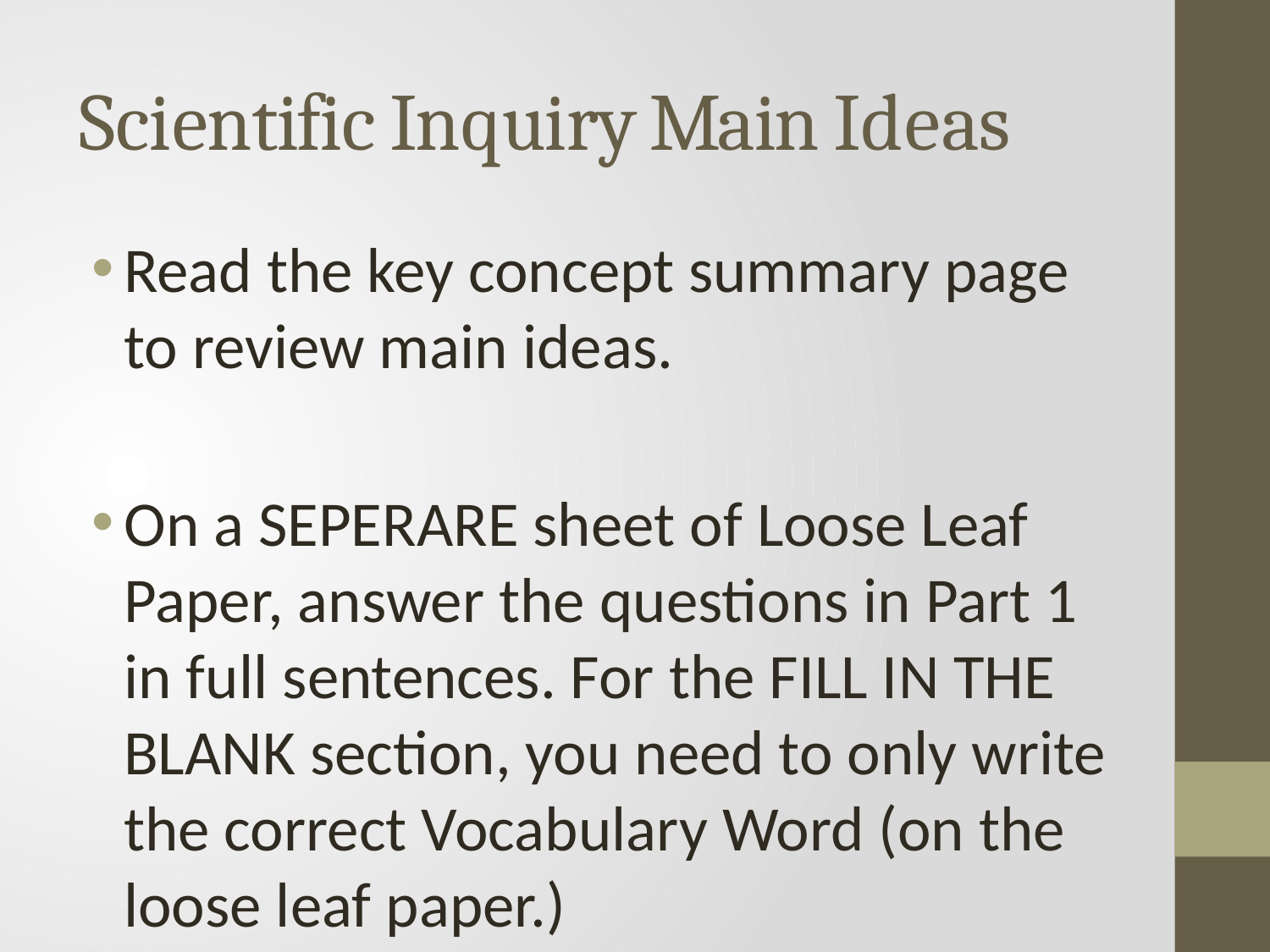

# Scientific Inquiry Main Ideas
Read the key concept summary page to review main ideas.

On a SEPERARE sheet of Loose Leaf Paper, answer the questions in Part 1 in full sentences. For the FILL IN THE BLANK section, you need to only write the correct Vocabulary Word (on the loose leaf paper.)